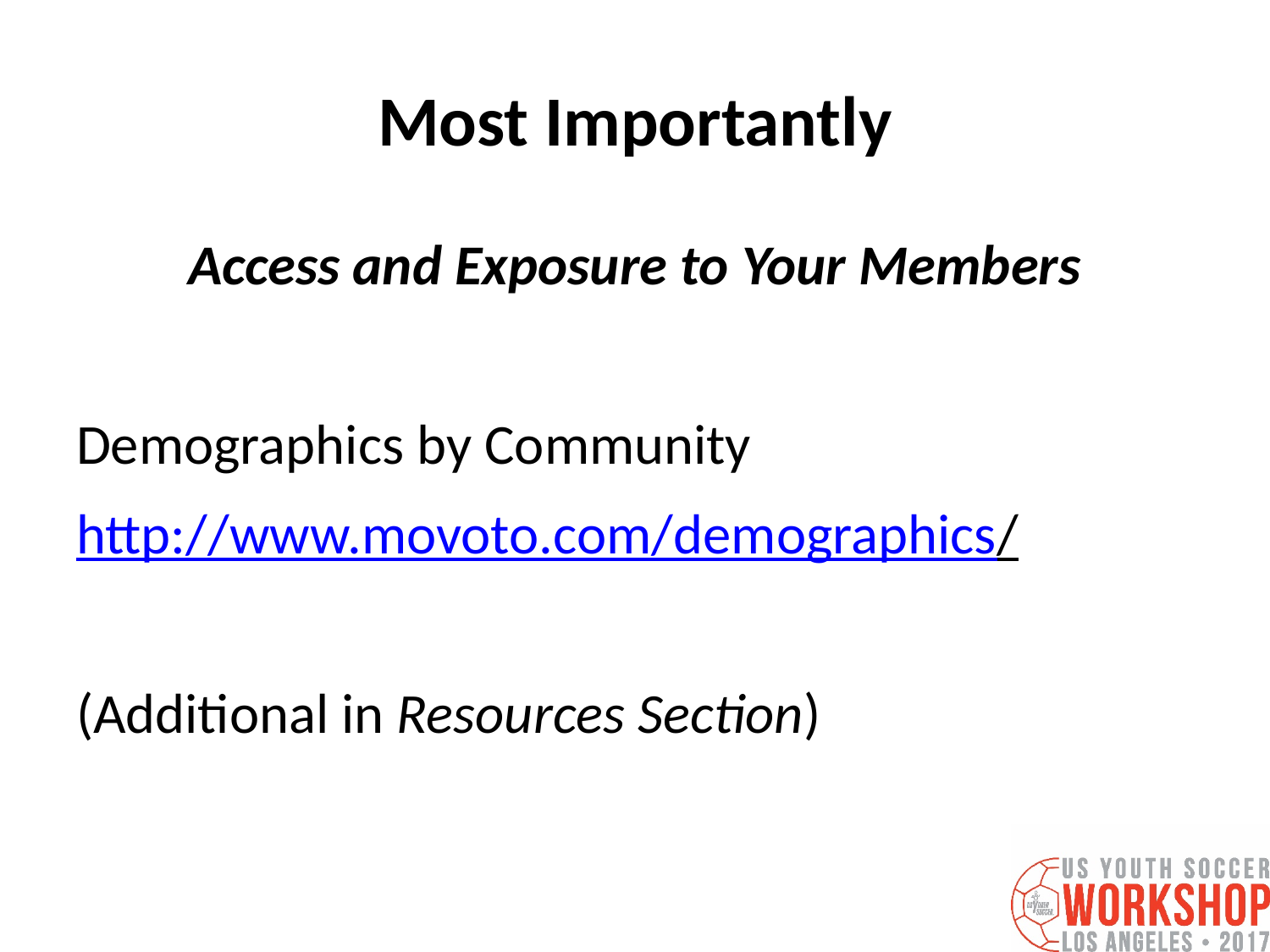

# Most Importantly
Access and Exposure to Your Members

Demographics by Community
http://www.movoto.com/demographics/

(Additional in Resources Section)